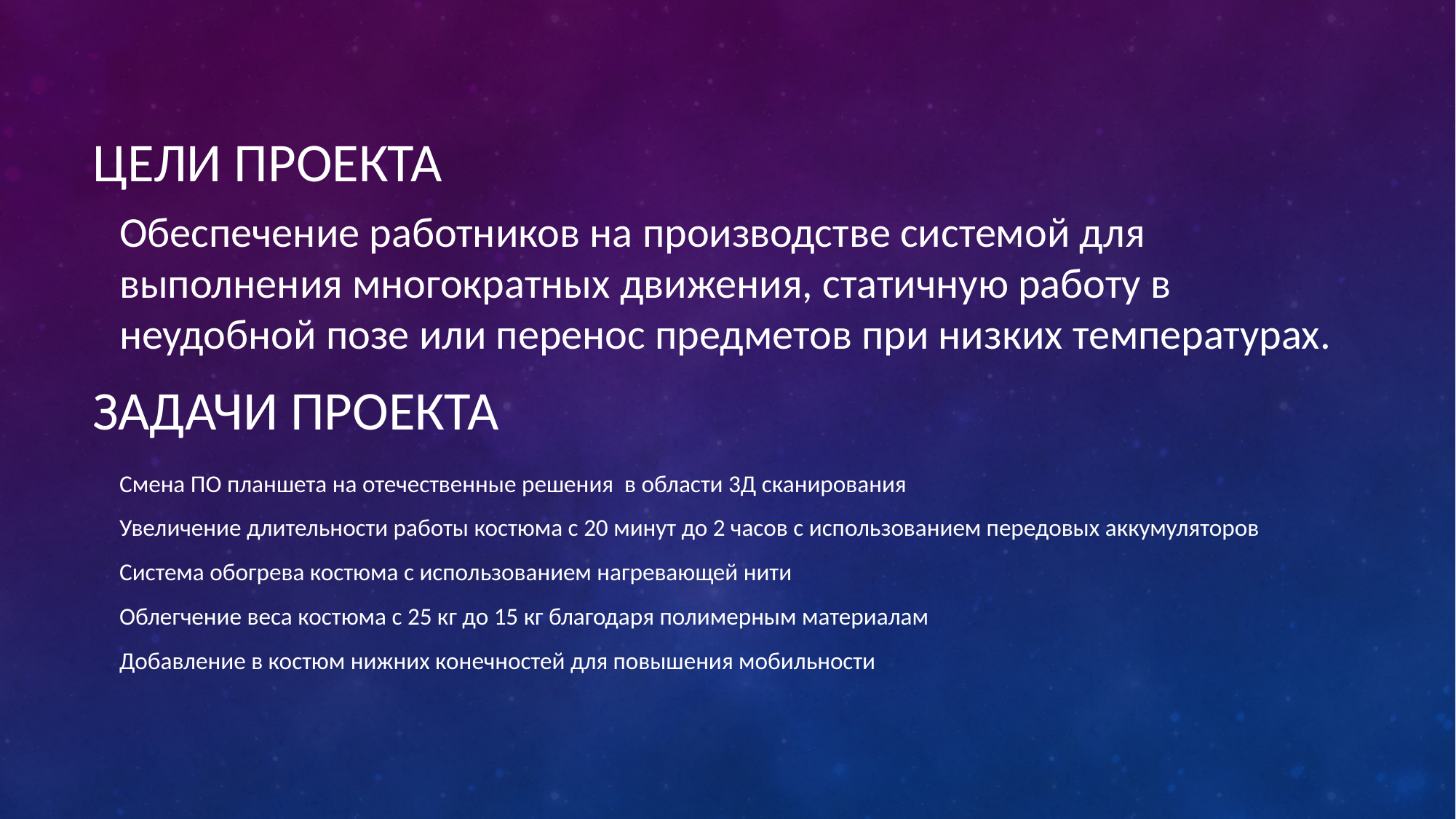

# Цели проекта
Обеспечение работников на производстве системой для выполнения многократных движения, статичную работу в неудобной позе или перенос предметов при низких температурах.
задачи проекта
Смена ПО планшета на отечественные решения  в области 3Д сканирования
Увеличение длительности работы костюма с 20 минут до 2 часов с использованием передовых аккумуляторов
Система обогрева костюма с использованием нагревающей нити
Облегчение веса костюма с 25 кг до 15 кг благодаря полимерным материалам
Добавление в костюм нижних конечностей для повышения мобильности